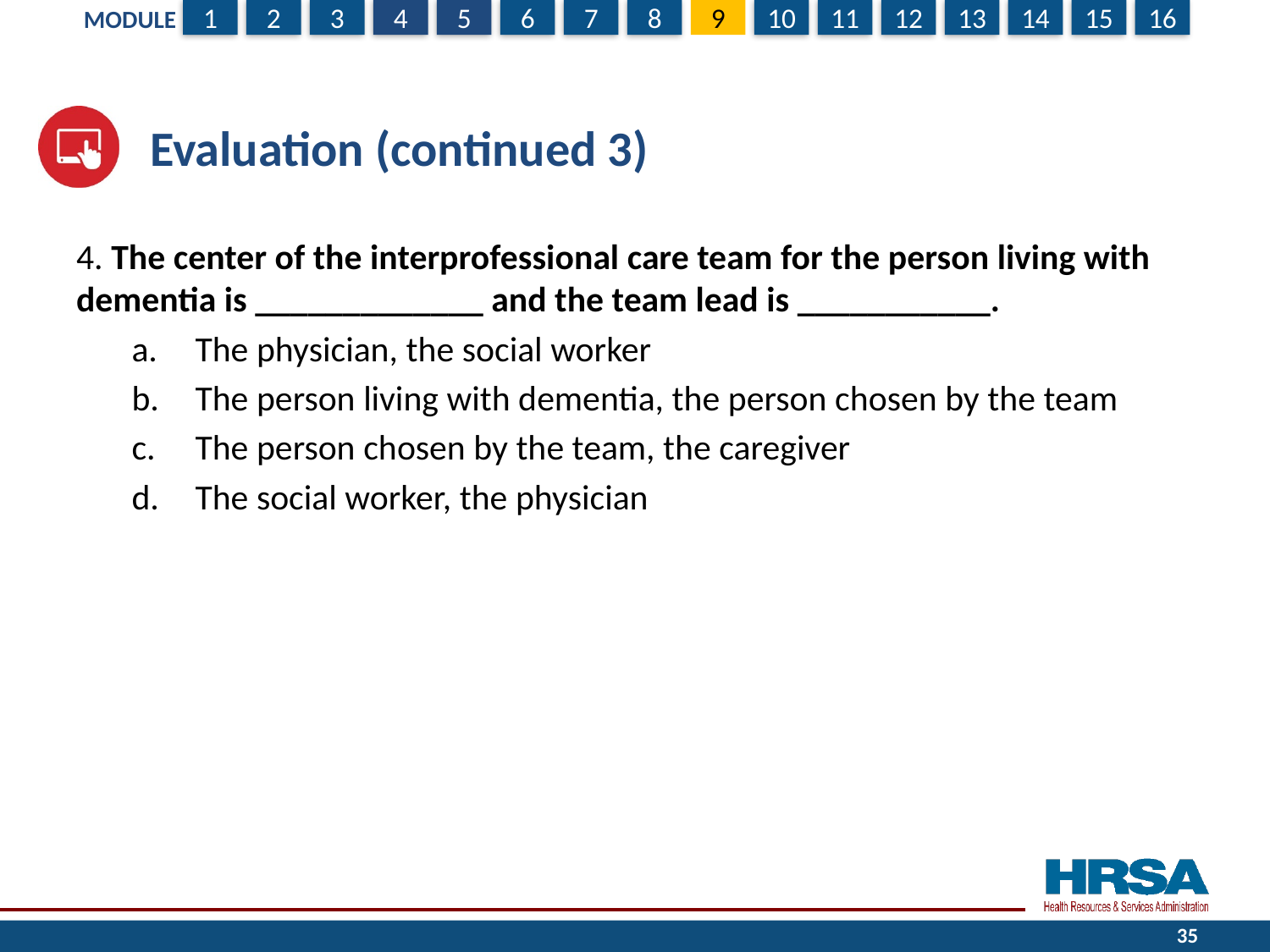

# Evaluation (continued 3)
4. The center of the interprofessional care team for the person living with dementia is _____________ and the team lead is ___________.
The physician, the social worker
The person living with dementia, the person chosen by the team
The person chosen by the team, the caregiver
The social worker, the physician